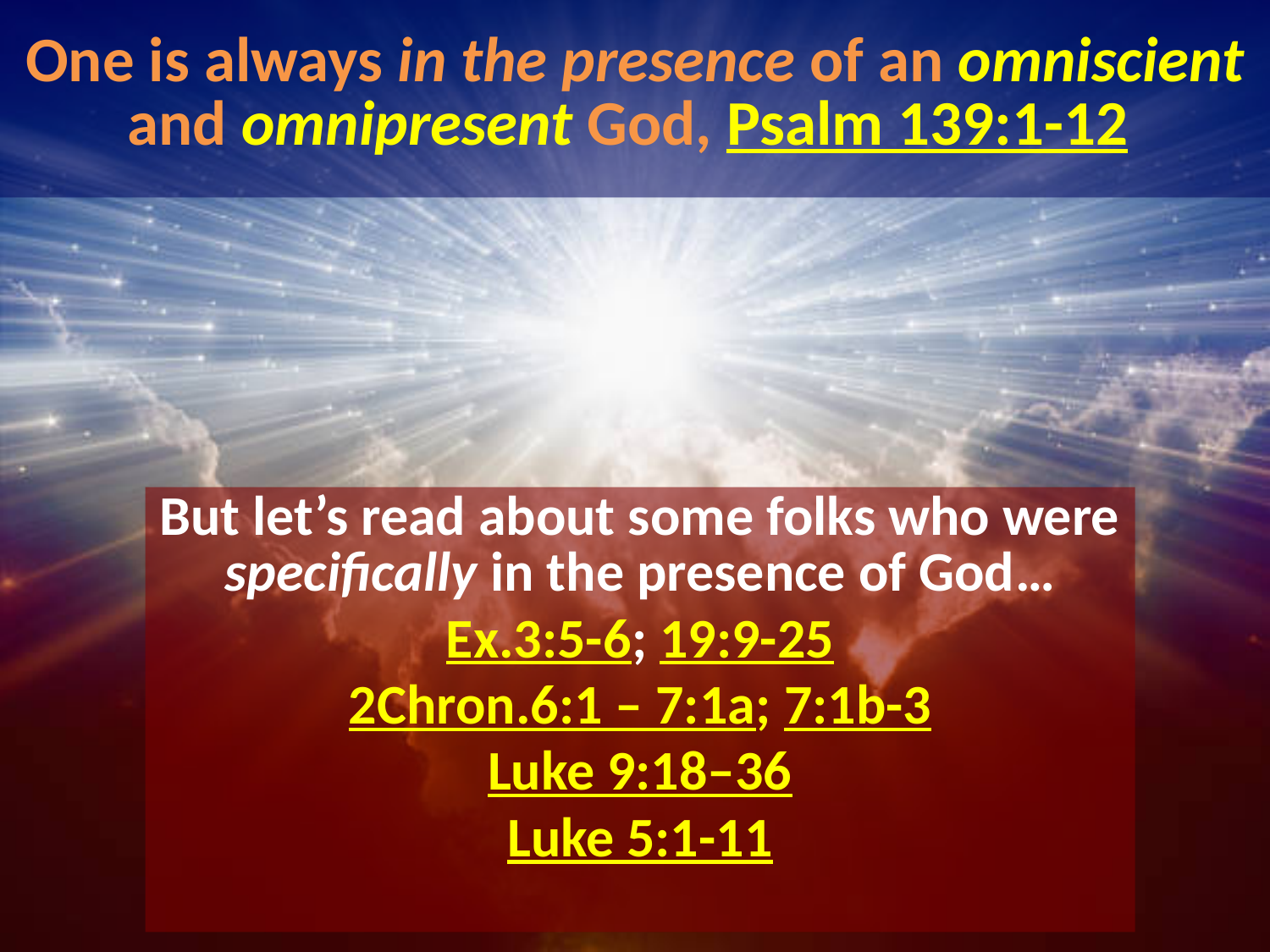

# One is always in the presence of an omniscient and omnipresent God, Psalm 139:1-12
But let’s read about some folks who were specifically in the presence of God…
Ex.3:5-6; 19:9-25
2Chron.6:1 – 7:1a; 7:1b-3
Luke 9:18–36
Luke 5:1-11